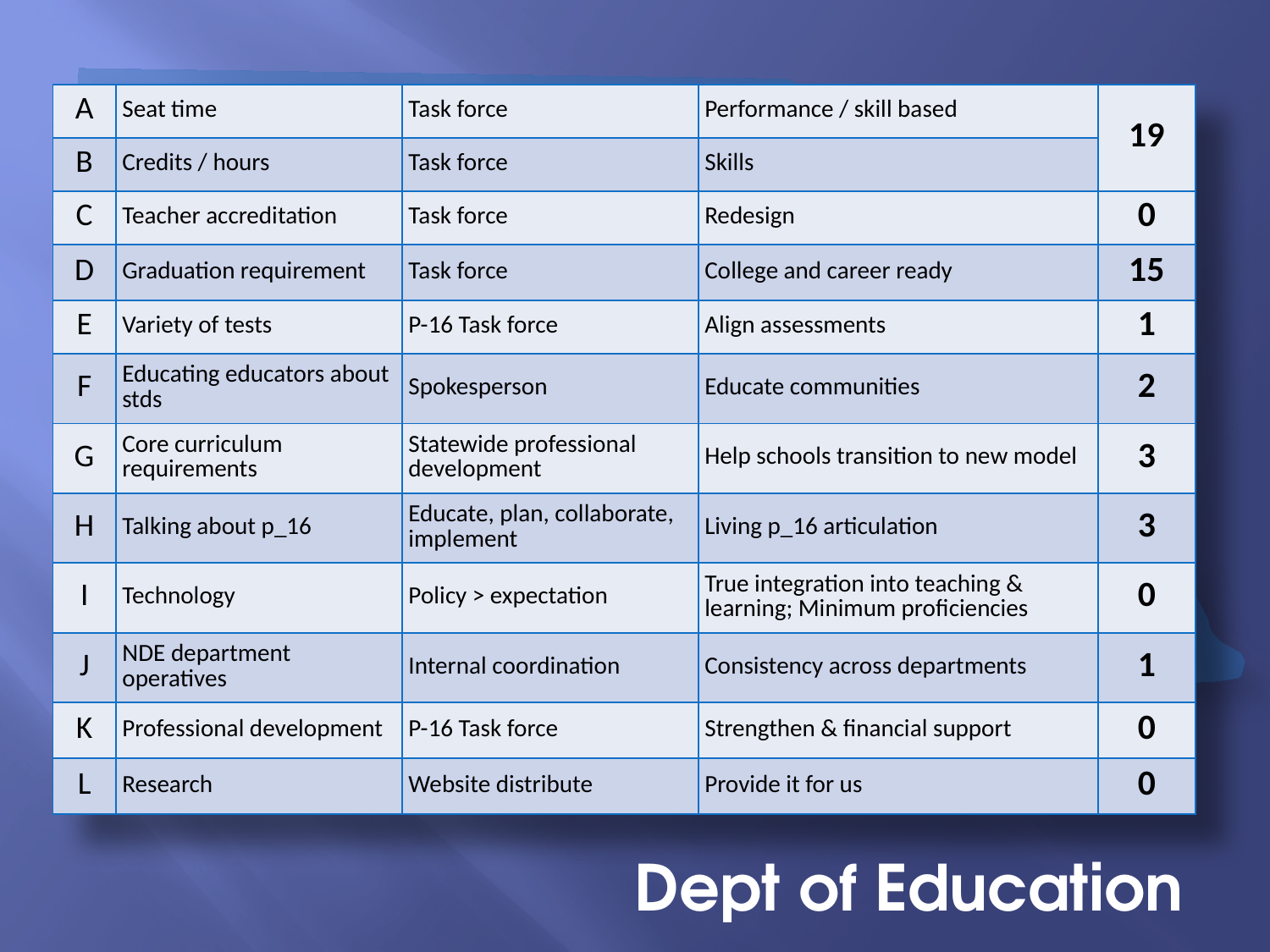

| A | Seat time | Task force | Performance / skill based | 19 |
| --- | --- | --- | --- | --- |
| B | Credits / hours | Task force | Skills |  |
| C | Teacher accreditation | Task force | Redesign | 0 |
| D | Graduation requirement | Task force | College and career ready | 15 |
| E | Variety of tests | P-16 Task force | Align assessments | 1 |
| F | Educating educators about stds | Spokesperson | Educate communities | 2 |
| G | Core curriculum requirements | Statewide professional development | Help schools transition to new model | 3 |
| H | Talking about p\_16 | Educate, plan, collaborate, implement | Living p\_16 articulation | 3 |
| I | Technology | Policy > expectation | True integration into teaching & learning; Minimum proficiencies | 0 |
| J | NDE department operatives | Internal coordination | Consistency across departments | 1 |
| K | Professional development | P-16 Task force | Strengthen & financial support | 0 |
| L | Research | Website distribute | Provide it for us | 0 |
Dept of Education